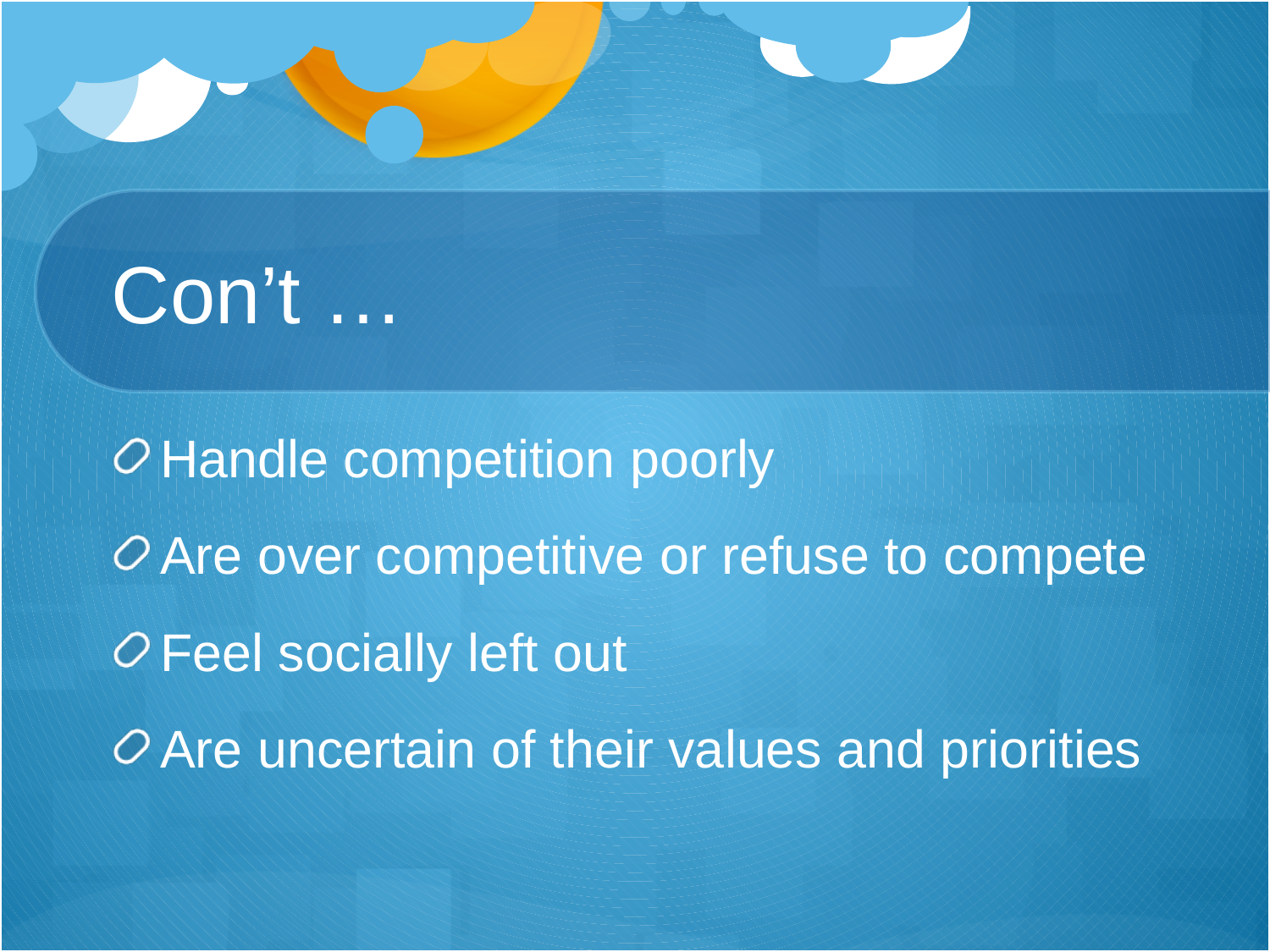

# Con’t …
Handle competition poorly
Are over competitive or refuse to compete
Feel socially left out
Are uncertain of their values and priorities